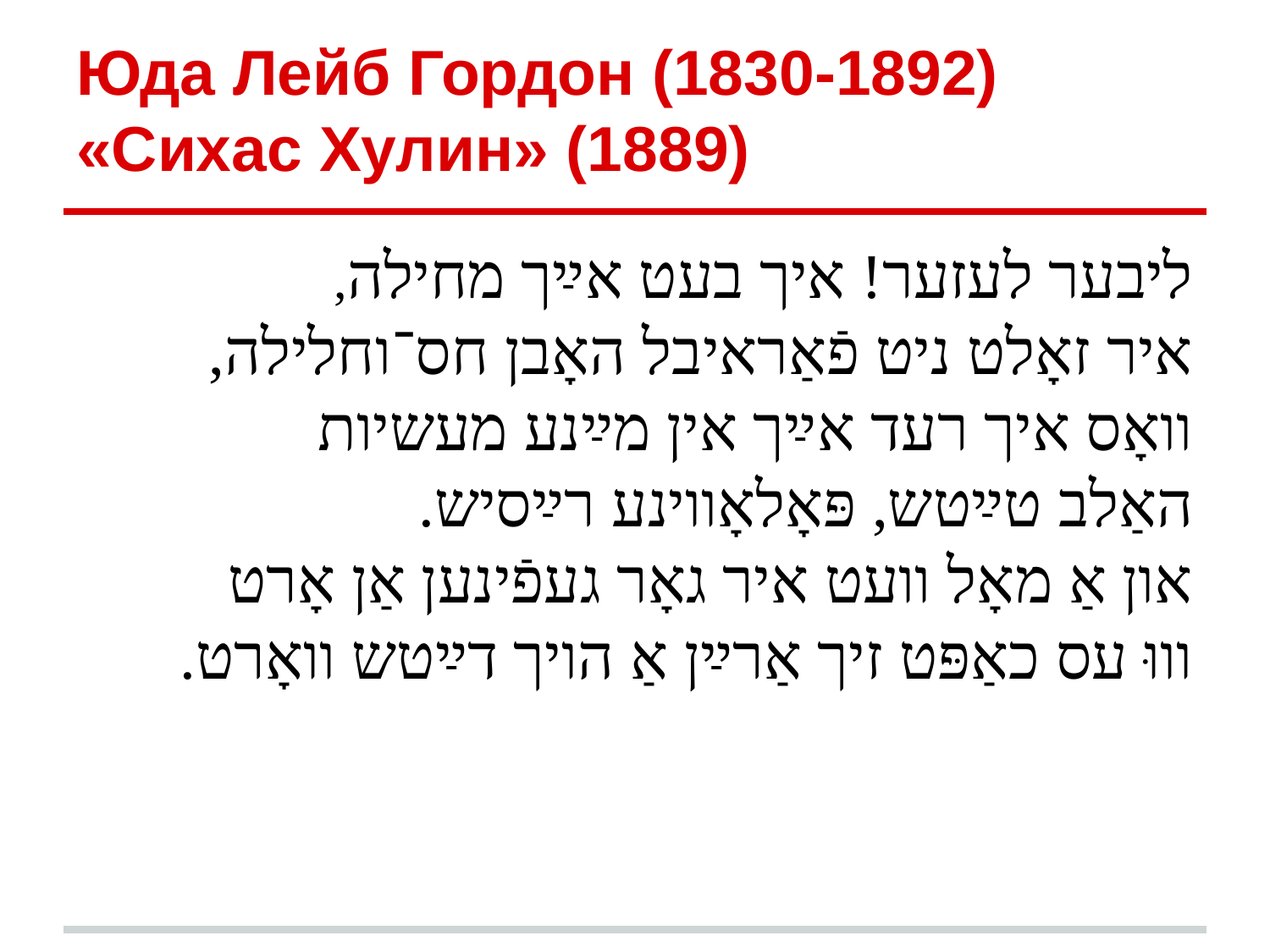

# Юда Лейб Гордон (1830-1892)
«Сихас Хулин» (1889)
,ליבער לעזער! איך בעט אײַך מחילה
,איר זאָלט ניט פֿאַראיבל האָבן חס־וחלילה
וואָס איך רעד אײַך אין מײַנע מעשיות
.האַלב טײַטש, פּאָלאָווינע רײַסיש
און אַ מאָל וועט איר גאָר געפֿינען אַן אָרט
.וווּ עס כאַפּט זיך אַרײַן אַ הויך דײַטש וואָרט